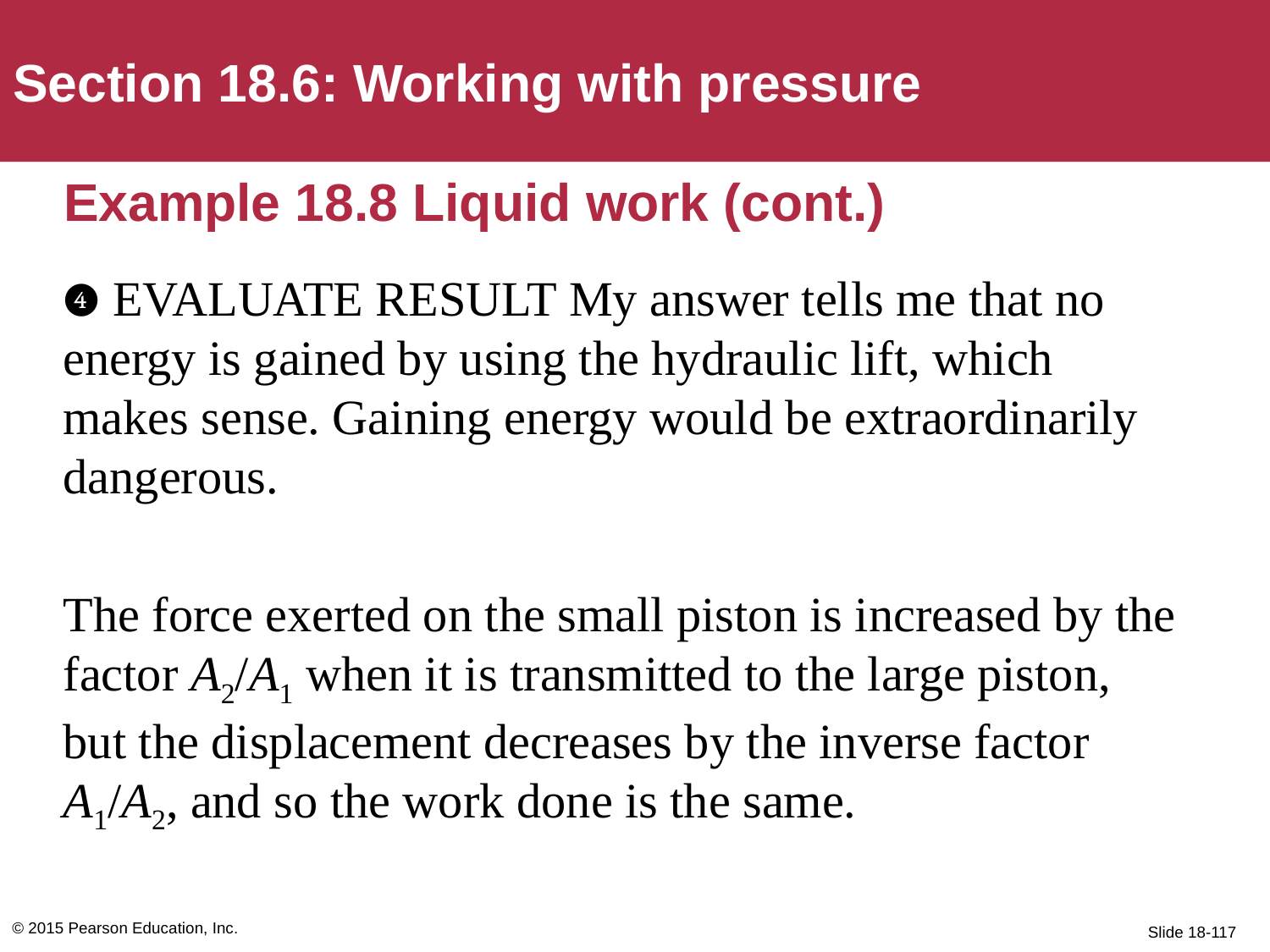

Section 18.6: Working with pressure
# Example 18.8 Liquid work (cont.)
❹ EVALUATE RESULT My answer tells me that no energy is gained by using the hydraulic lift, which makes sense. Gaining energy would be extraordinarily dangerous.

The force exerted on the small piston is increased by the factor A2/A1 when it is transmitted to the large piston, but the displacement decreases by the inverse factor A1/A2, and so the work done is the same.

© 2015 Pearson Education, Inc.